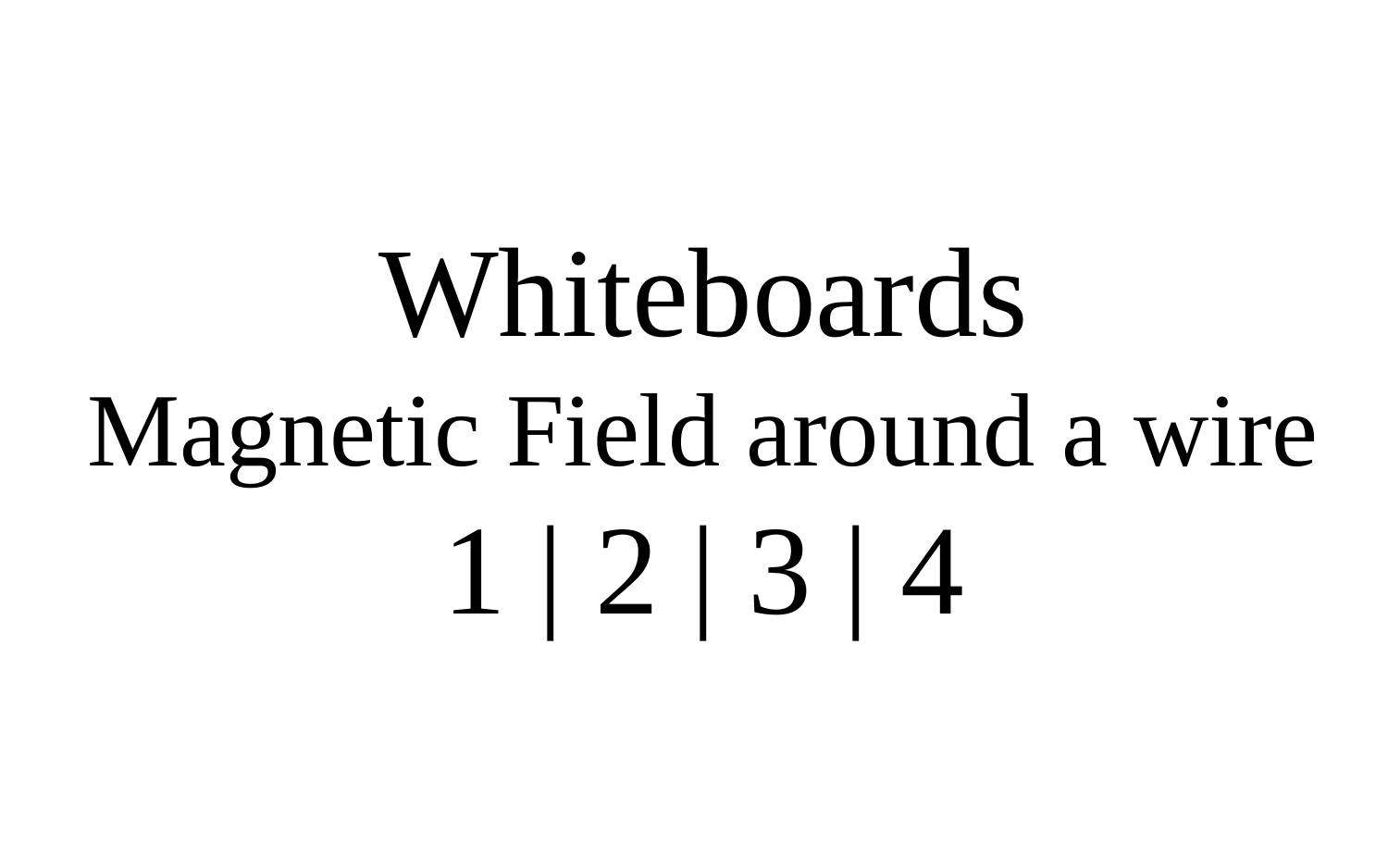

Whiteboards
Magnetic Field around a wire
1 | 2 | 3 | 4